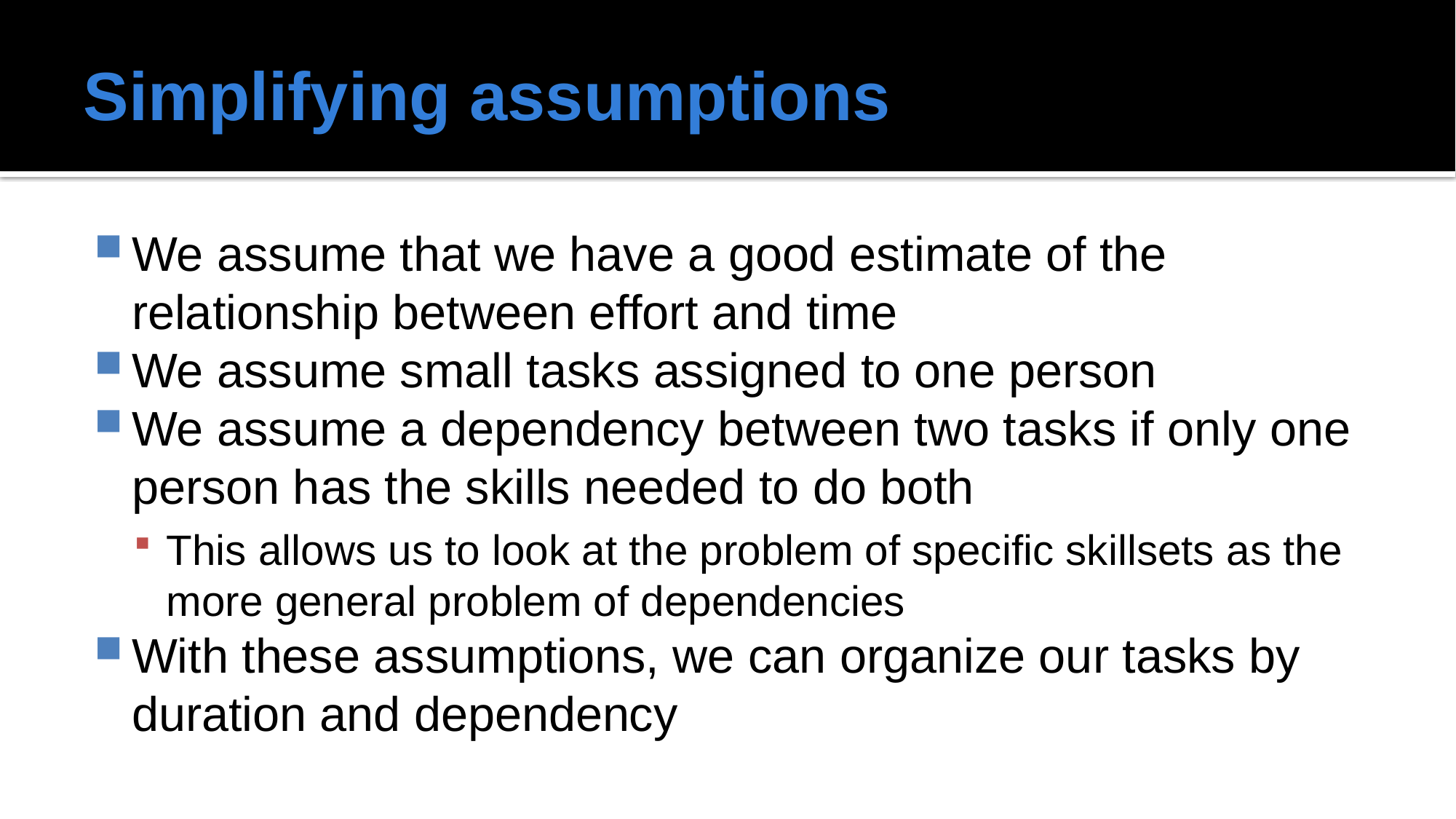

# Simplifying assumptions
We assume that we have a good estimate of the relationship between effort and time
We assume small tasks assigned to one person
We assume a dependency between two tasks if only one person has the skills needed to do both
This allows us to look at the problem of specific skillsets as the more general problem of dependencies
With these assumptions, we can organize our tasks by duration and dependency